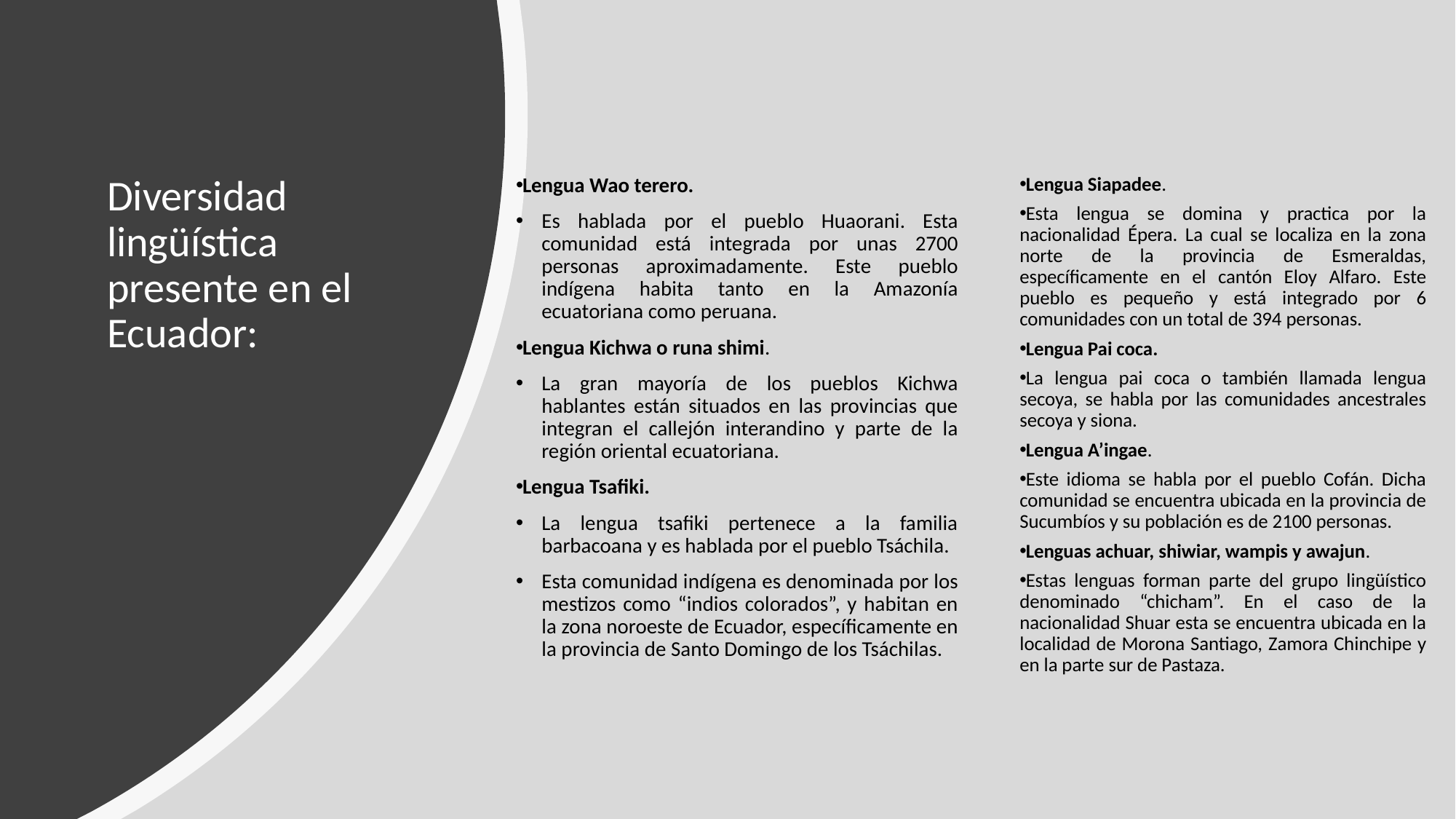

# Diversidad lingüística presente en el Ecuador:
Lengua Wao terero.
Es hablada por el pueblo Huaorani. Esta comunidad está integrada por unas 2700 personas aproximadamente. Este pueblo indígena habita tanto en la Amazonía ecuatoriana como peruana.
Lengua Kichwa o runa shimi.
La gran mayoría de los pueblos Kichwa hablantes están situados en las provincias que integran el callejón interandino y parte de la región oriental ecuatoriana.
Lengua Tsafiki.
La lengua tsafiki pertenece a la familia barbacoana y es hablada por el pueblo Tsáchila.
Esta comunidad indígena es denominada por los mestizos como “indios colorados”, y habitan en la zona noroeste de Ecuador, específicamente en la provincia de Santo Domingo de los Tsáchilas.

Lengua Siapadee.
Esta lengua se domina y practica por la nacionalidad Épera. La cual se localiza en la zona norte de la provincia de Esmeraldas, específicamente en el cantón Eloy Alfaro. Este pueblo es pequeño y está integrado por 6 comunidades con un total de 394 personas.
Lengua Pai coca.
La lengua pai coca o también llamada lengua secoya, se habla por las comunidades ancestrales secoya y siona.
Lengua A’ingae.
Este idioma se habla por el pueblo Cofán. Dicha comunidad se encuentra ubicada en la provincia de Sucumbíos y su población es de 2100 personas.
Lenguas achuar, shiwiar, wampis y awajun.
Estas lenguas forman parte del grupo lingüístico denominado “chicham”. En el caso de la nacionalidad Shuar esta se encuentra ubicada en la localidad de Morona Santiago, Zamora Chinchipe y en la parte sur de Pastaza.